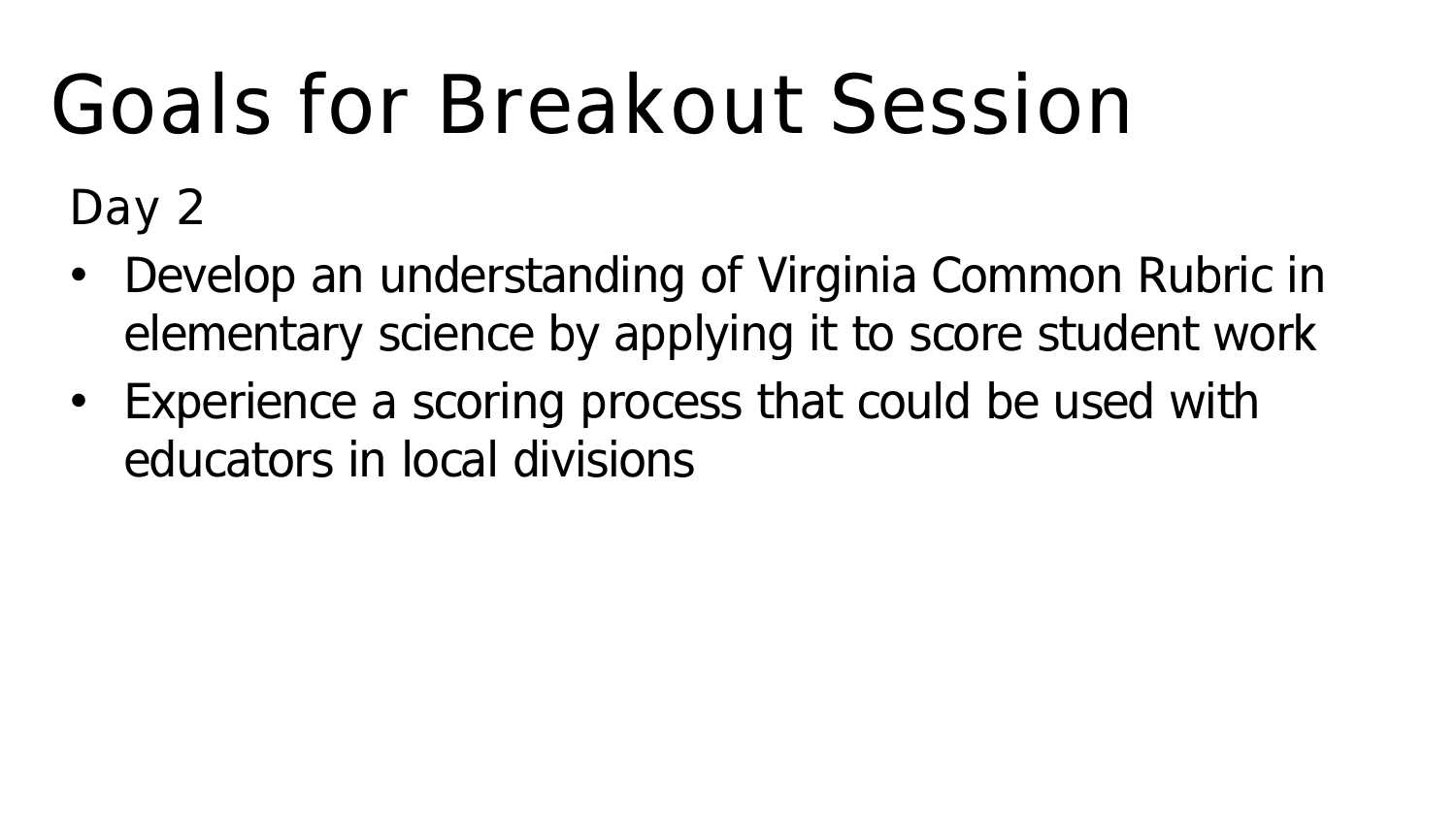

# Goals for Breakout Session
Day 2
Develop an understanding of Virginia Common Rubric in elementary science by applying it to score student work
Experience a scoring process that could be used with educators in local divisions